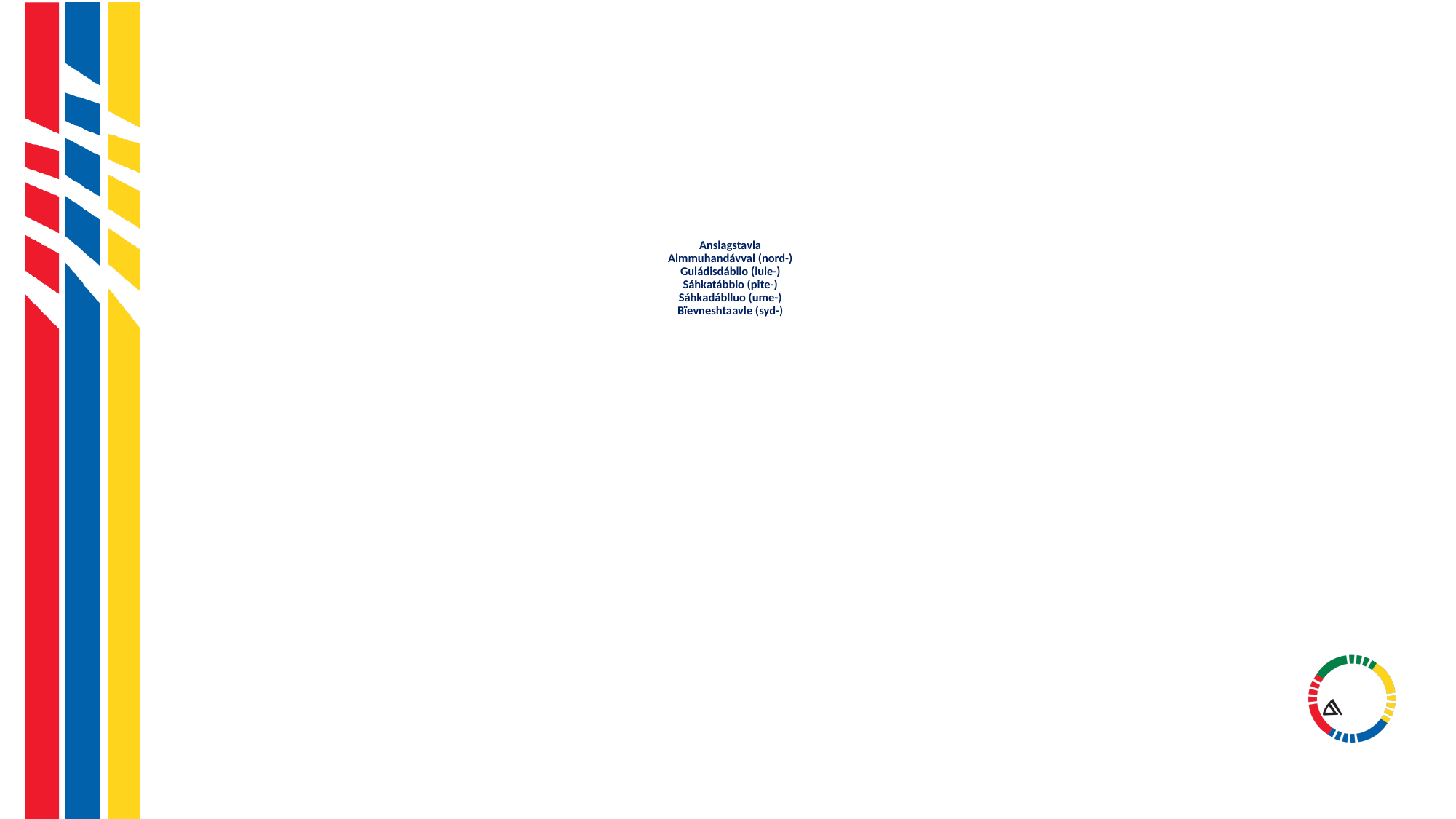

# Anslagstavla Almmuhandávval (nord-) Guládisdábllo (lule-) Sáhkatábblo (pite-) Sáhkadáblluo (ume-) Bïevneshtaavle (syd-)